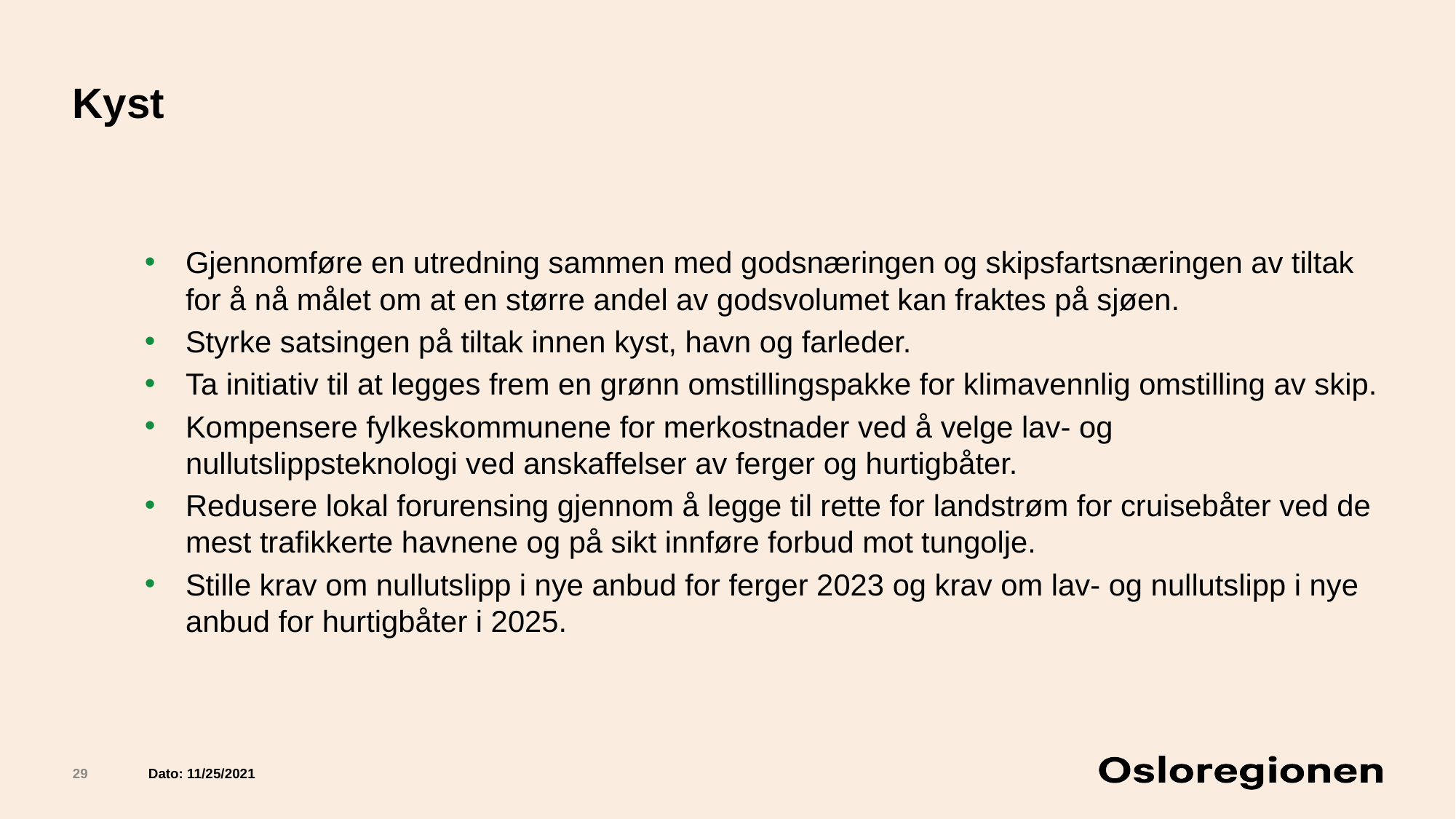

# Kyst
Gjennomføre en utredning sammen med godsnæringen og skipsfartsnæringen av tiltak for å nå målet om at en større andel av godsvolumet kan fraktes på sjøen.
Styrke satsingen på tiltak innen kyst, havn og farleder.
Ta initiativ til at legges frem en grønn omstillingspakke for klimavennlig omstilling av skip.
Kompensere fylkeskommunene for merkostnader ved å velge lav- og nullutslippsteknologi ved anskaffelser av ferger og hurtigbåter.
Redusere lokal forurensing gjennom å legge til rette for landstrøm for cruisebåter ved de mest trafikkerte havnene og på sikt innføre forbud mot tungolje.
Stille krav om nullutslipp i nye anbud for ferger 2023 og krav om lav- og nullutslipp i nye anbud for hurtigbåter i 2025.
29